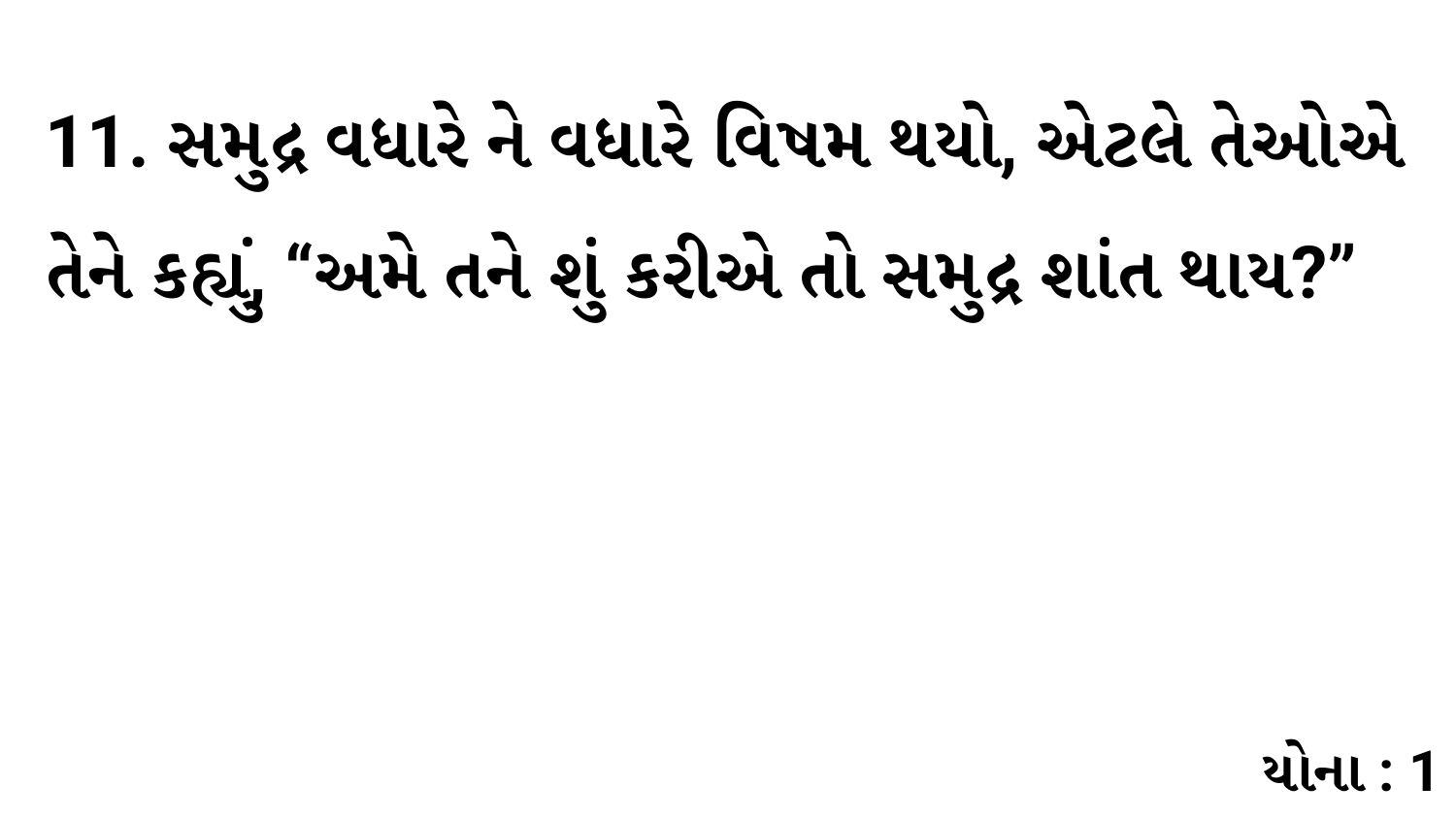

11. સમુદ્ર વધારે ને વધારે વિષમ થયો, એટલે તેઓએ તેને કહ્યું, “અમે તને શું કરીએ તો સમુદ્ર શાંત થાય?”
યોના : 1